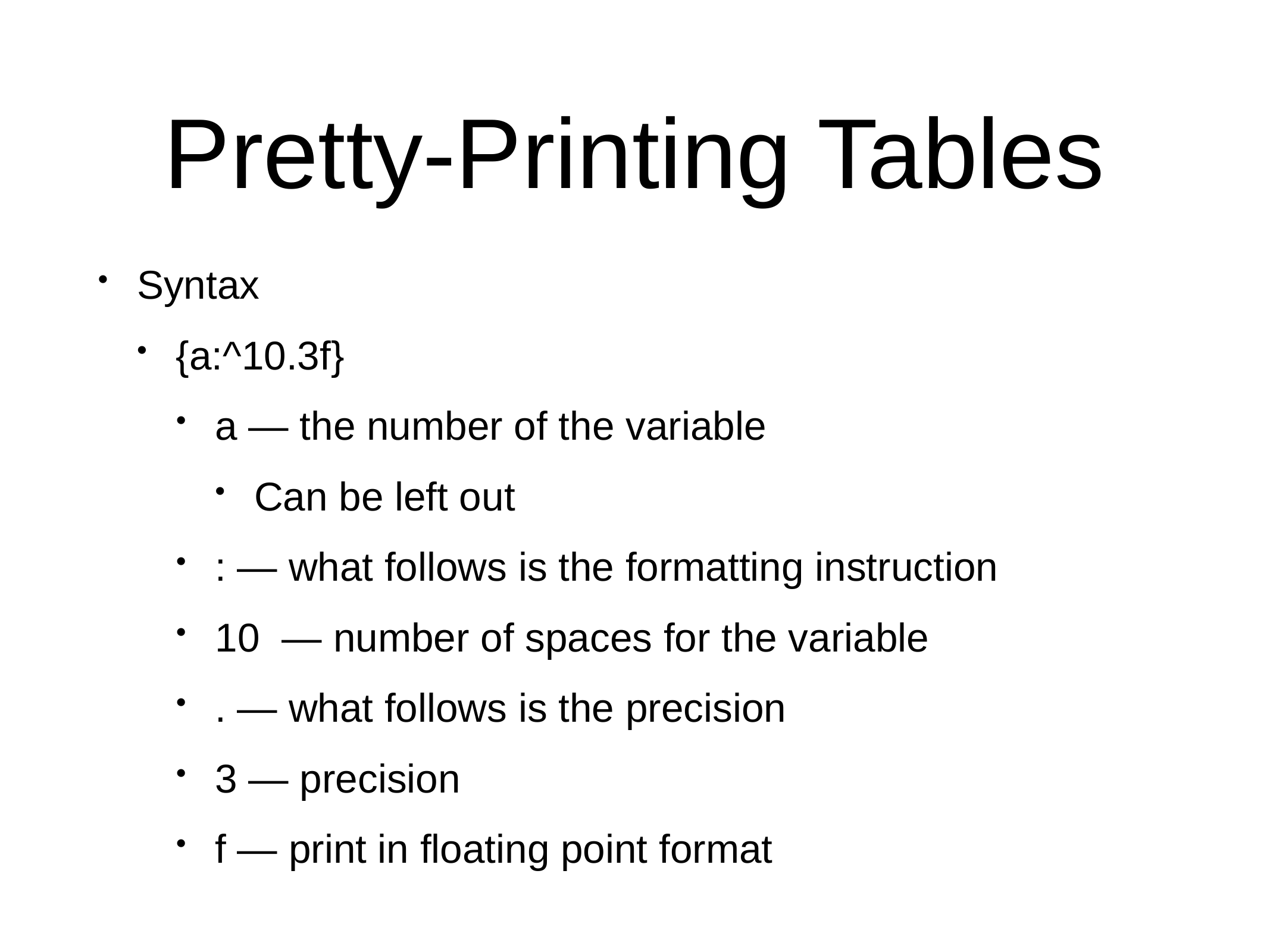

# Pretty-Printing Tables
Syntax
{a:^10.3f}
a — the number of the variable
Can be left out
: — what follows is the formatting instruction
10  — number of spaces for the variable
. — what follows is the precision
3 — precision
f — print in floating point format